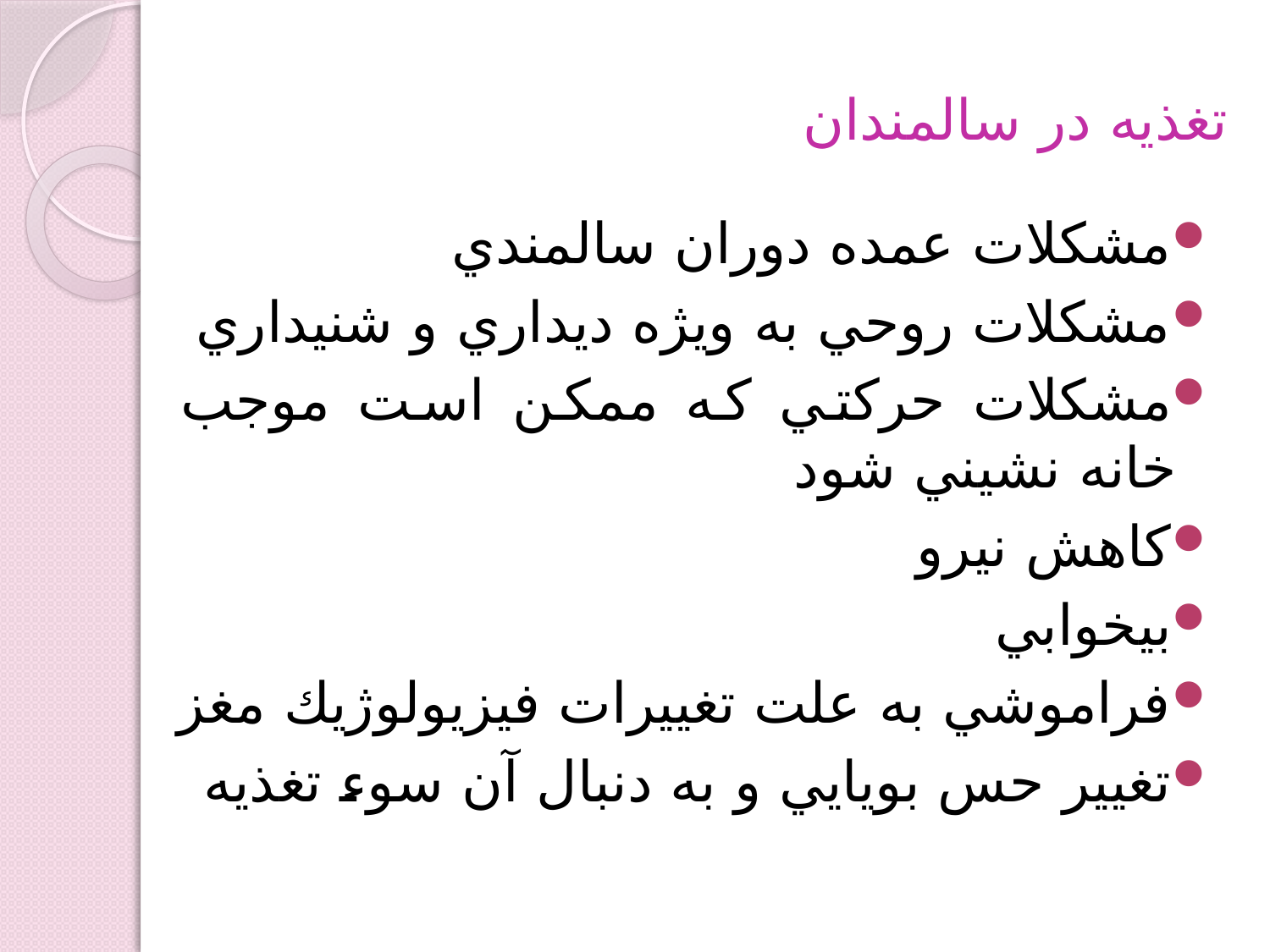

# تغذيه در سالمندان
مشكلات عمده دوران سالمندي
مشكلات روحي به ويژه ديداري و شنيداري
مشكلات حرکتي كه ممكن است موجب خانه نشيني شود
كاهش نيرو
بيخوابي
فراموشي به علت تغييرات فيزيولوژيك مغز
تغيير حس بويايي و به دنبال آن سوء تغذيه